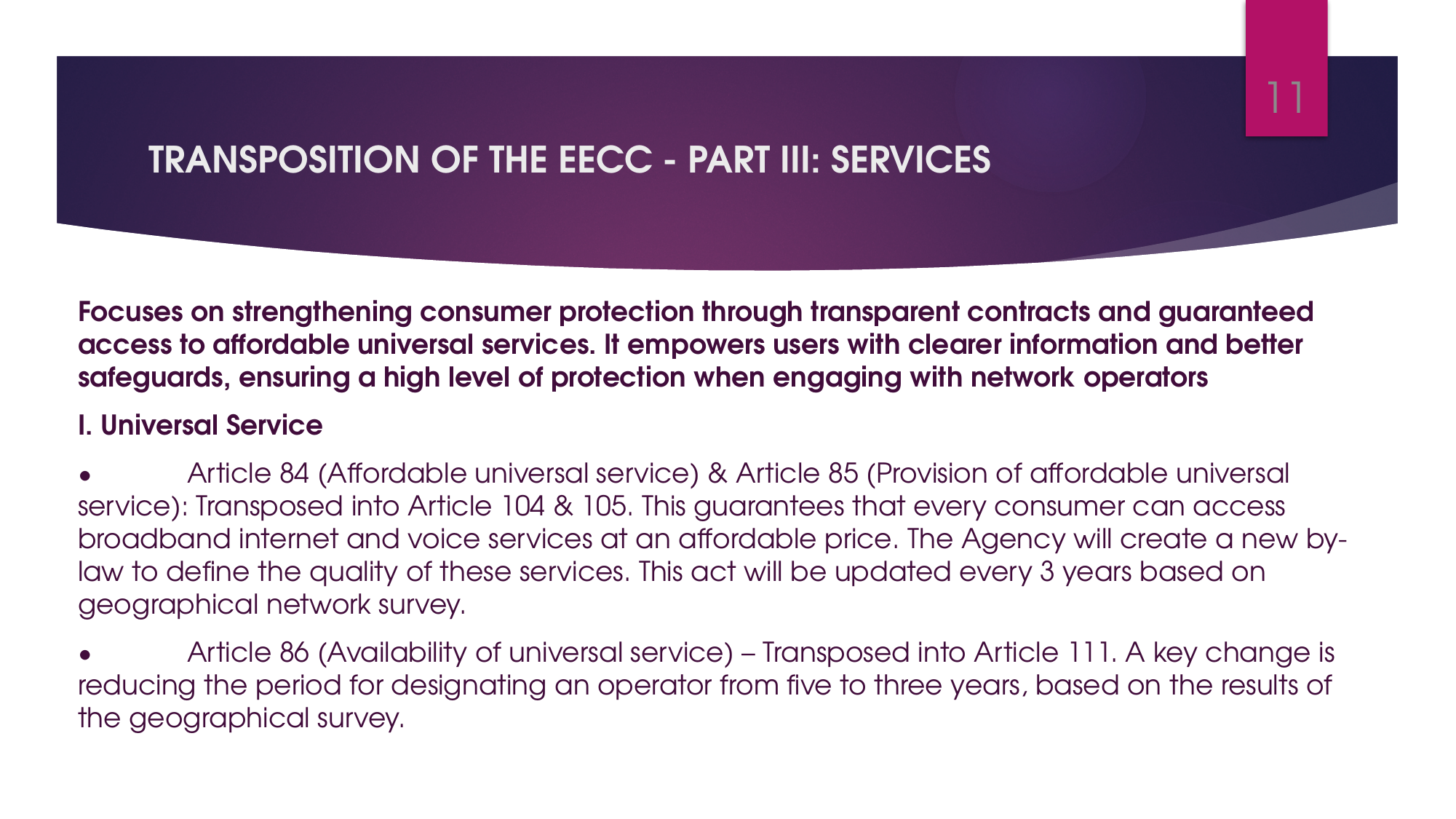

11
# TRANSPOSITION OF THE EECC - PART III: SERVICES
Focuses on strengthening consumer protection through transparent contracts and guaranteed access to affordable universal services. It empowers users with clearer information and better safeguards, ensuring a high level of protection when engaging with network operators
I. Universal Service
•	Article 84 (Affordable universal service) & Article 85 (Provision of affordable universal service): Transposed into Article 104 & 105. This guarantees that every consumer can access broadband internet and voice services at an affordable price. The Agency will create a new by-law to define the quality of these services. This act will be updated every 3 years based on geographical network survey.
•	Article 86 (Availability of universal service) – Transposed into Article 111. A key change is reducing the period for designating an operator from five to three years, based on the results of the geographical survey.